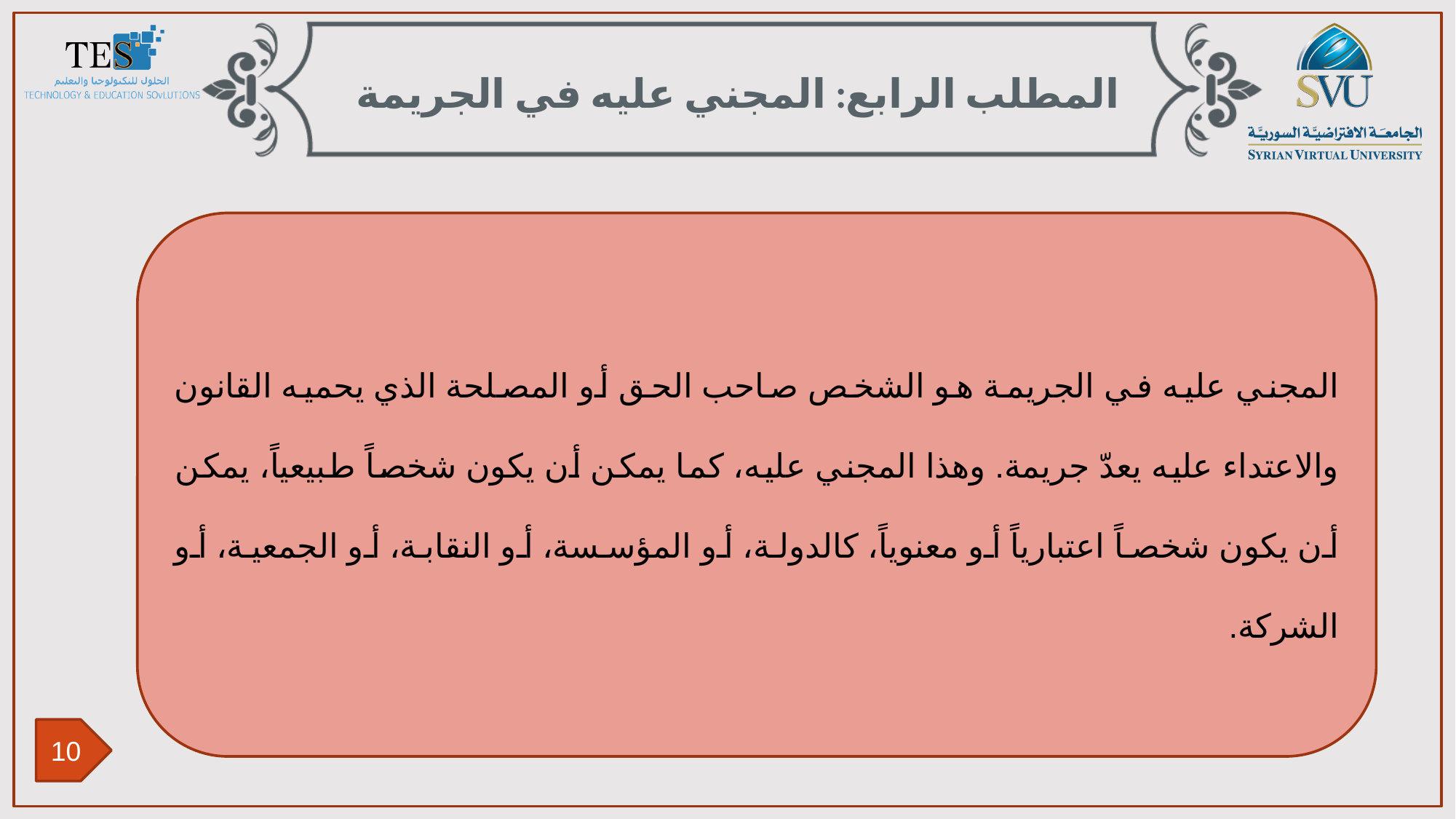

المطلب الرابع: المجني عليه في الجريمة
المجني عليه في الجريمة هو الشخص صاحب الحق أو المصلحة الذي يحميه القانون والاعتداء عليه يعدّ جريمة. وهذا المجني عليه، كما يمكن أن يكون شخصاً طبيعياً، يمكن أن يكون شخصاً اعتبارياً أو معنوياً، كالدولة، أو المؤسسة، أو النقابة، أو الجمعية، أو الشركة.